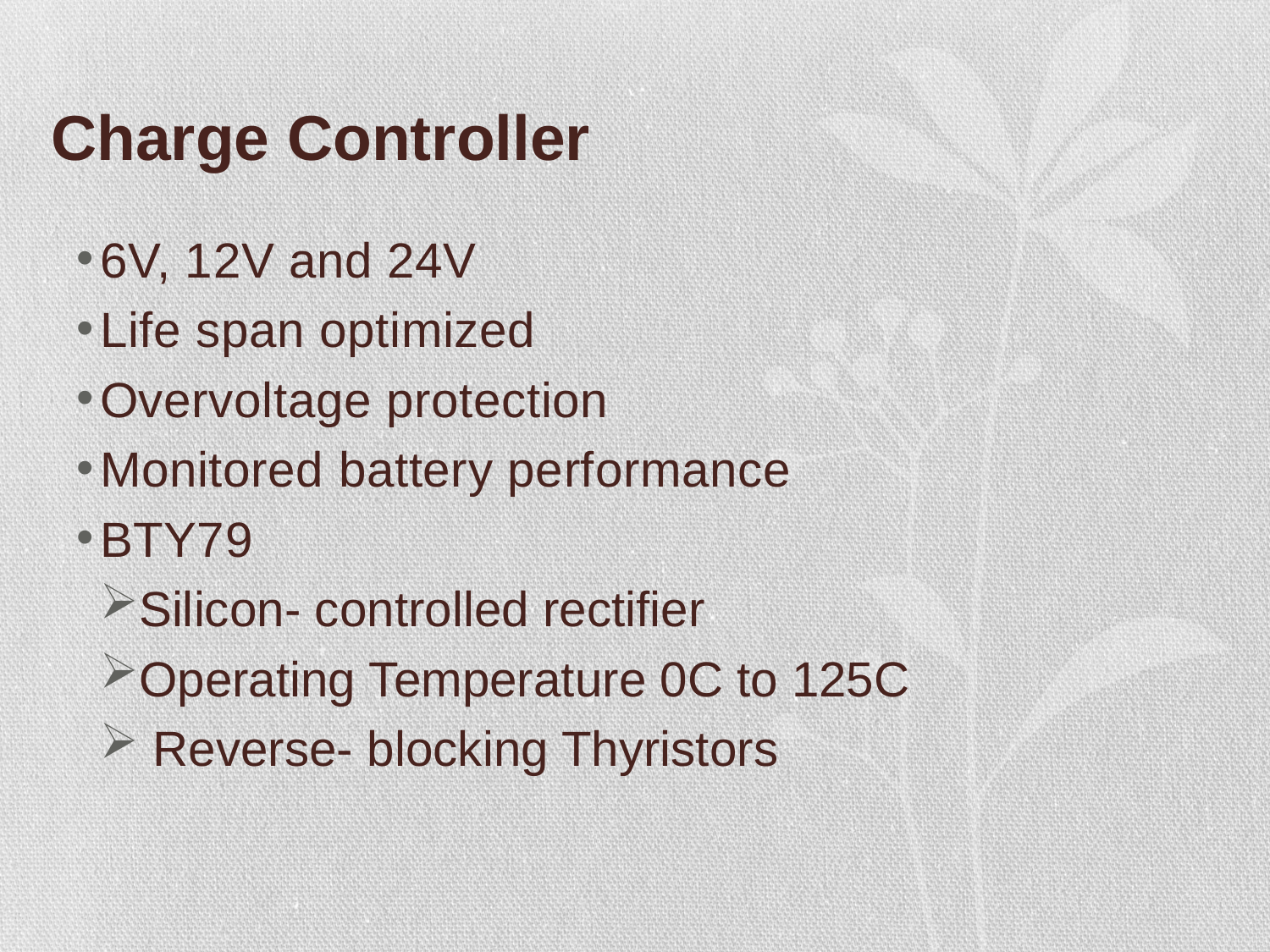

# Charge Controller
6V, 12V and 24V
Life span optimized
Overvoltage protection
Monitored battery performance
BTY79
Silicon- controlled rectifier
Operating Temperature 0C to 125C
 Reverse- blocking Thyristors